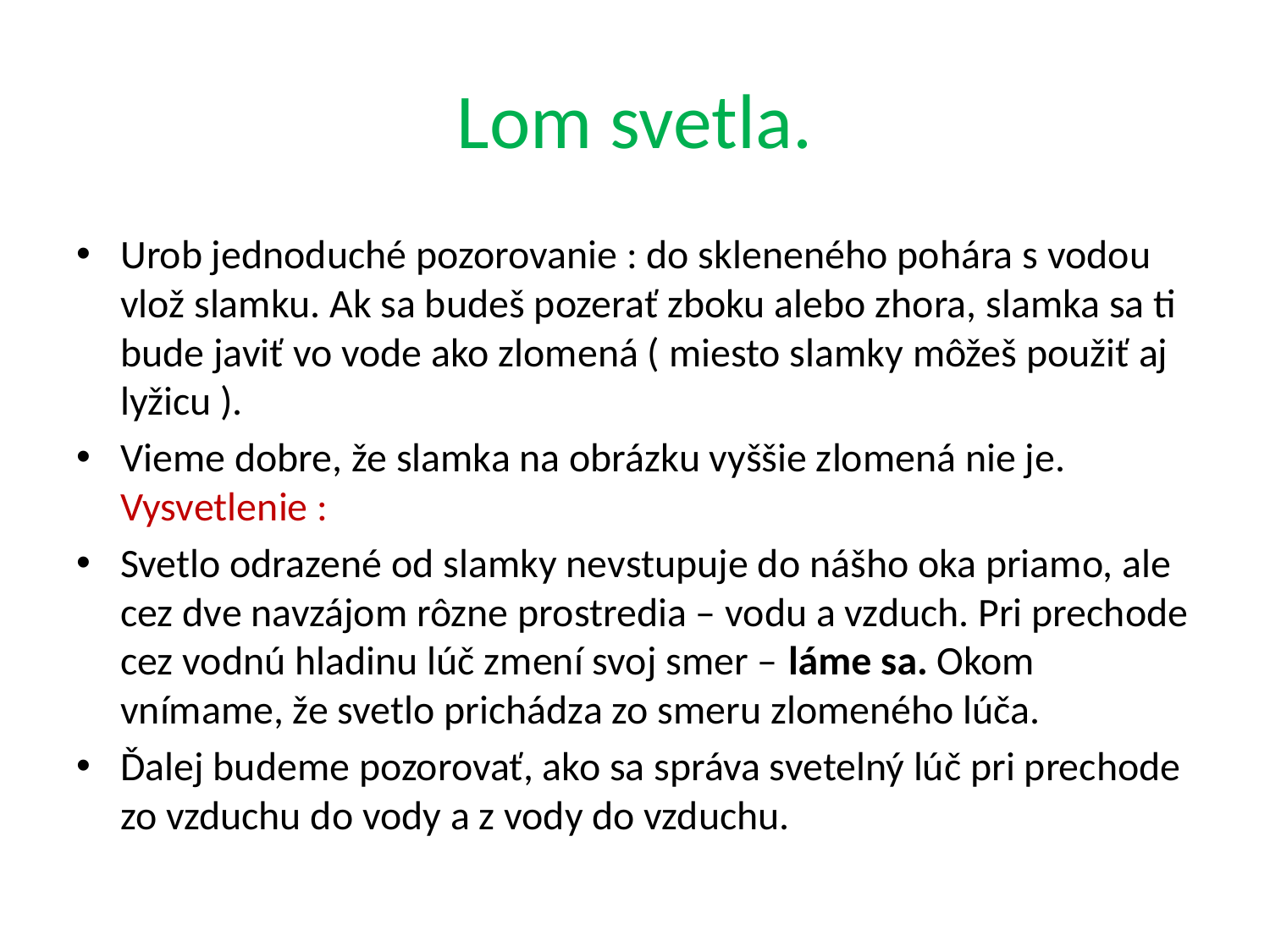

# Lom svetla.
Urob jednoduché pozorovanie : do skleneného pohára s vodou vlož slamku. Ak sa budeš pozerať zboku alebo zhora, slamka sa ti bude javiť vo vode ako zlomená ( miesto slamky môžeš použiť aj lyžicu ).
Vieme dobre, že slamka na obrázku vyššie zlomená nie je. Vysvetlenie :
Svetlo odrazené od slamky nevstupuje do nášho oka priamo, ale cez dve navzájom rôzne prostredia – vodu a vzduch. Pri prechode cez vodnú hladinu lúč zmení svoj smer – láme sa. Okom vnímame, že svetlo prichádza zo smeru zlomeného lúča.
Ďalej budeme pozorovať, ako sa správa svetelný lúč pri prechode zo vzduchu do vody a z vody do vzduchu.